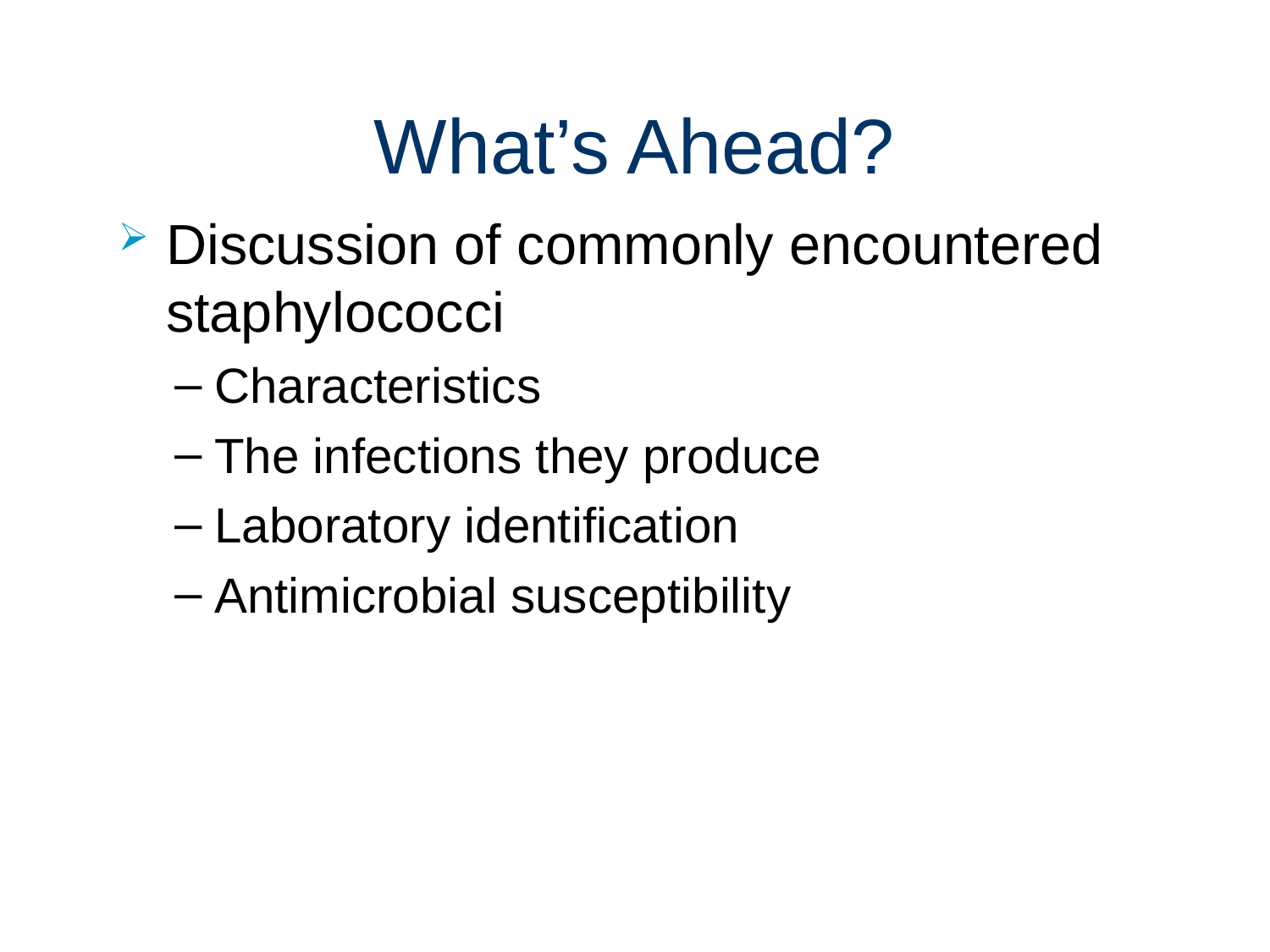

# What’s Ahead?
Discussion of commonly encountered staphylococci
Characteristics
The infections they produce
Laboratory identification
Antimicrobial susceptibility